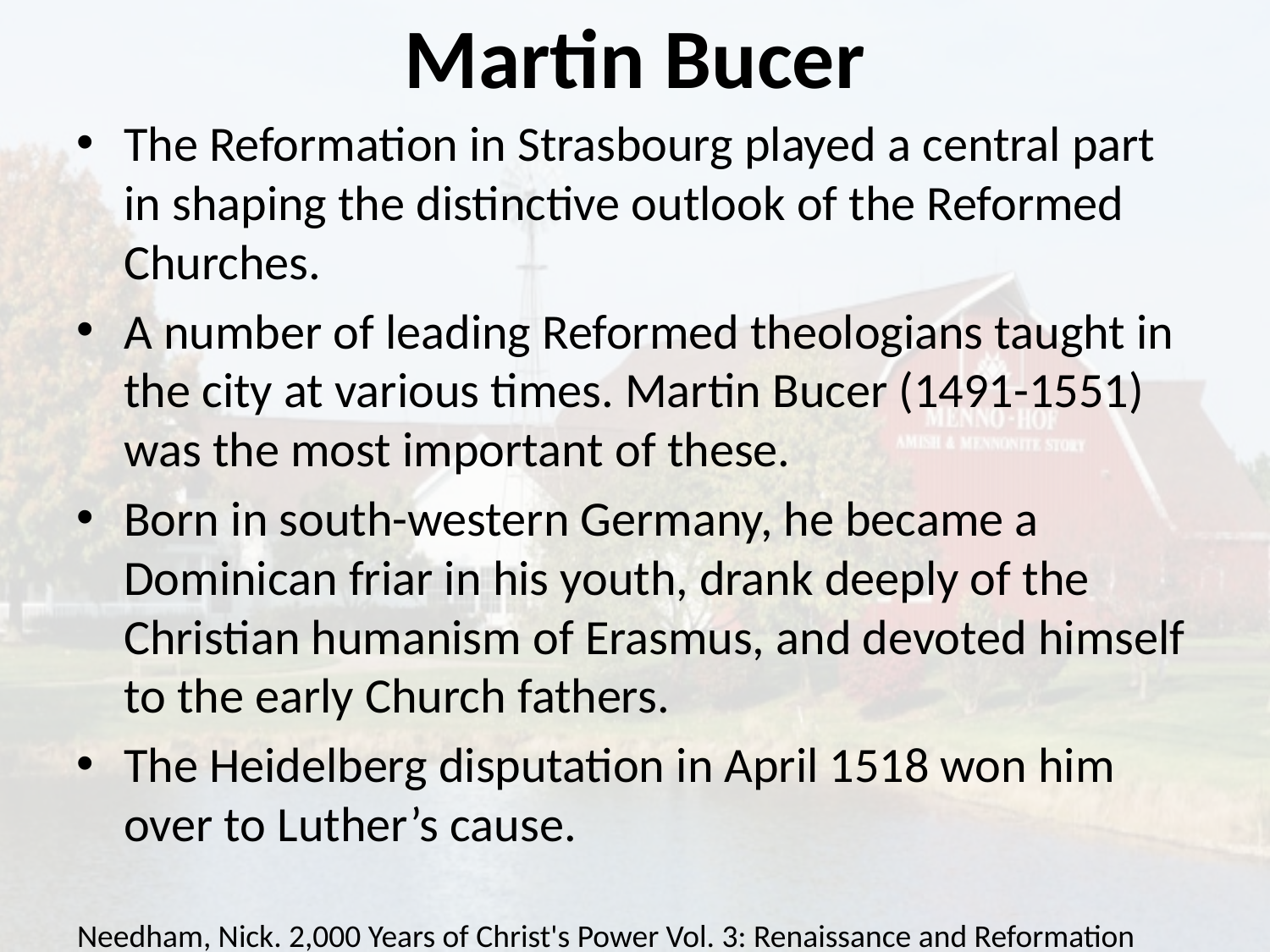

# Martin Bucer
The Reformation in Strasbourg played a central part in shaping the distinctive outlook of the Reformed Churches.
A number of leading Reformed theologians taught in the city at various times. Martin Bucer (1491-1551) was the most important of these.
Born in south-western Germany, he became a Dominican friar in his youth, drank deeply of the Christian humanism of Erasmus, and devoted himself to the early Church fathers.
The Heidelberg disputation in April 1518 won him over to Luther’s cause.

Needham, Nick. 2,000 Years of Christ's Power Vol. 3: Renaissance and Reformation